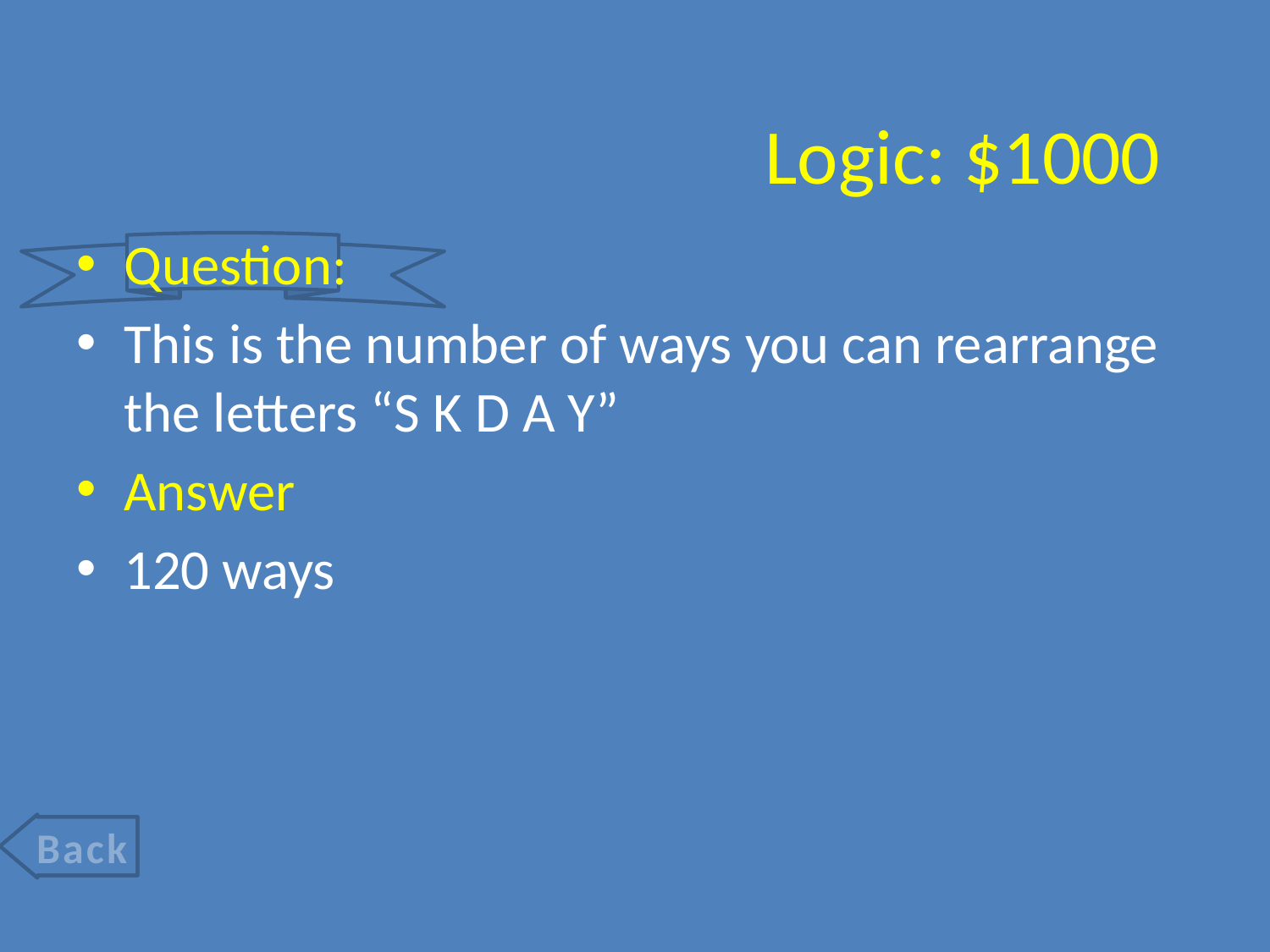

# Logic: $1000
Question:
This is the number of ways you can rearrange the letters “S K D A Y”
Answer
120 ways

Back